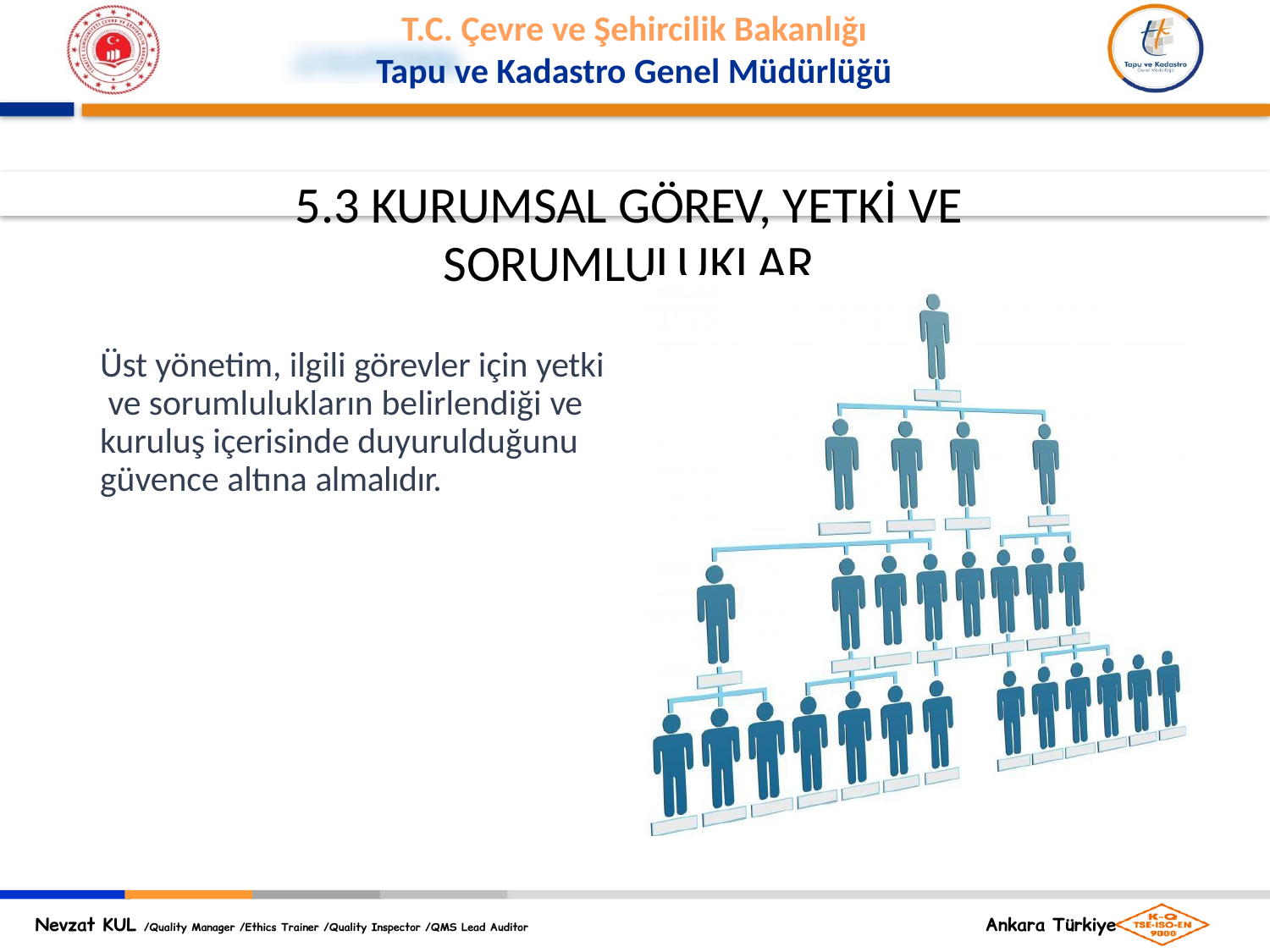

5.3 KURUMSAL GÖREV, YETKİ VE
SORUMLULUKLAR

Üst yönetim, ilgili görevler için yetki  ve sorumlulukların belirlendiği ve  kuruluş içerisinde duyurulduğunu  güvence altına almalıdır.